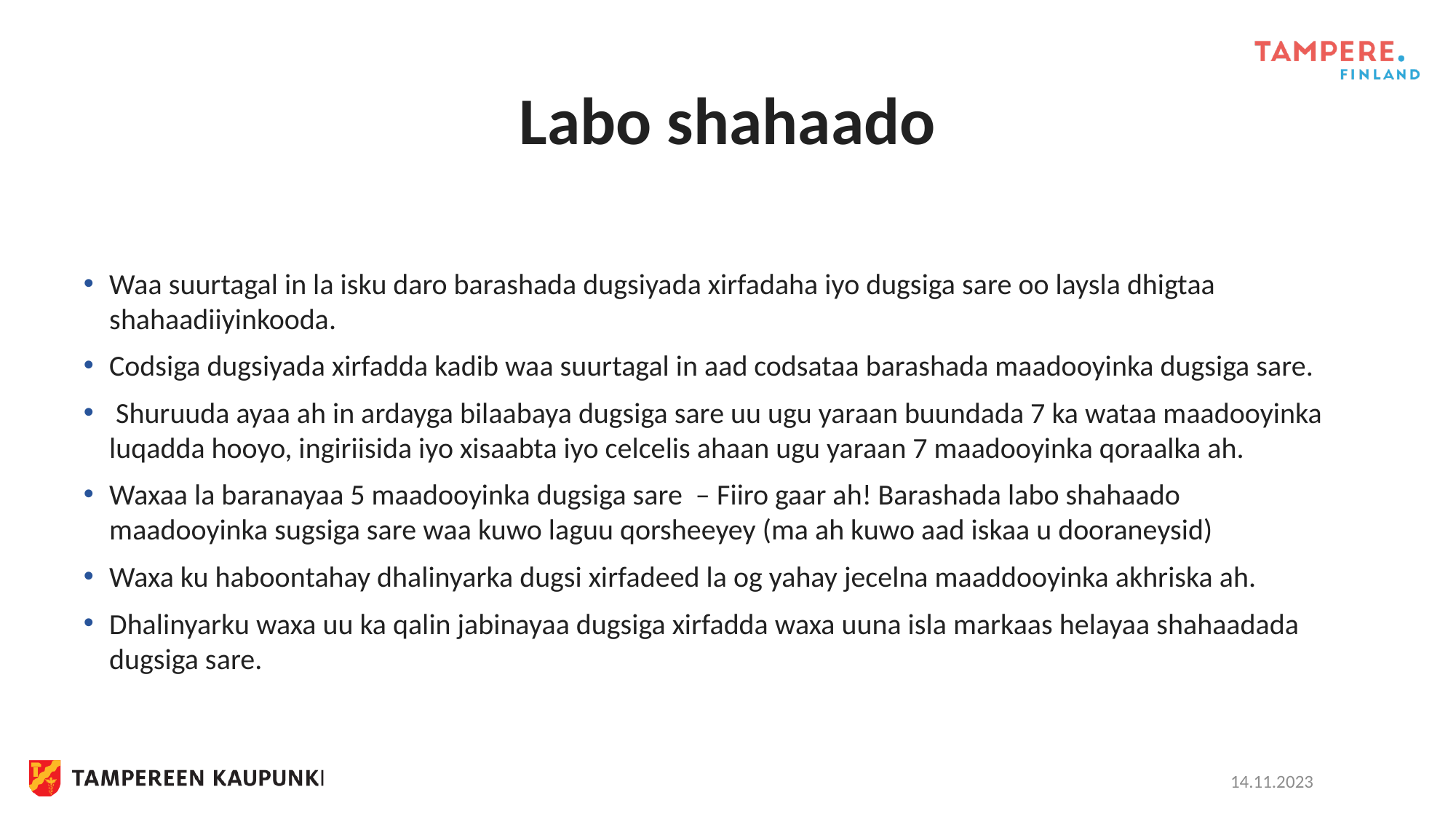

# Labo shahaado
Waa suurtagal in la isku daro barashada dugsiyada xirfadaha iyo dugsiga sare oo laysla dhigtaa shahaadiiyinkooda.
Codsiga dugsiyada xirfadda kadib waa suurtagal in aad codsataa barashada maadooyinka dugsiga sare.
 Shuruuda ayaa ah in ardayga bilaabaya dugsiga sare uu ugu yaraan buundada 7 ka wataa maadooyinka luqadda hooyo, ingiriisida iyo xisaabta iyo celcelis ahaan ugu yaraan 7 maadooyinka qoraalka ah.
Waxaa la baranayaa 5 maadooyinka dugsiga sare  – Fiiro gaar ah! Barashada labo shahaado maadooyinka sugsiga sare waa kuwo laguu qorsheeyey (ma ah kuwo aad iskaa u dooraneysid)
Waxa ku haboontahay dhalinyarka dugsi xirfadeed la og yahay jecelna maaddooyinka akhriska ah.
Dhalinyarku waxa uu ka qalin jabinayaa dugsiga xirfadda waxa uuna isla markaas helayaa shahaadada dugsiga sare.

14.11.2023